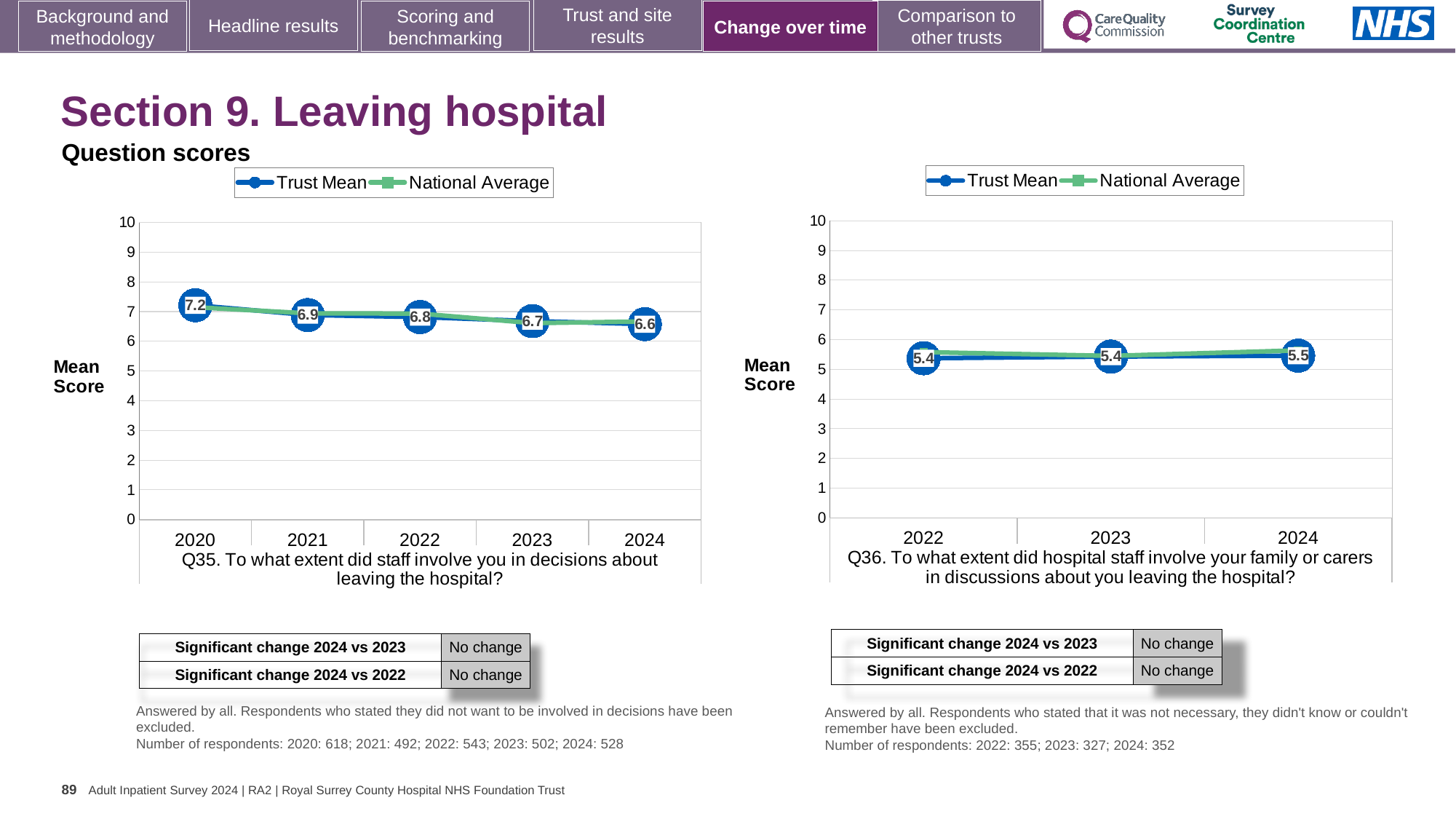

# Section 9. Leaving hospital
Question scores

### Chart

| Category | Trust Mean | National Average |
|---|---|---|
| 2022 | 5.372389424150867 | 5.580055020765087 |
| 2023 | 5.429249076192256 | 5.451676179215576 |
| 2024 | 5.461398330202668 | 5.636999691765052 |

### Chart

| Category | Trust Mean | National Average |
|---|---|---|
| 2020 | 7.215443331033426 | 7.147980493225688 |
| 2021 | 6.885363914593138 | 6.942881082282427 |
| 2022 | 6.816856241852856 | 6.934191277792261 |
| 2023 | 6.679750273928029 | 6.61286261178177 |
| 2024 | 6.578635718564341 | 6.668295380326844 |
| Significant change 2024 vs 2023 | No change |
| --- | --- |
| Significant change 2024 vs 2022 | No change |
| Significant change 2024 vs 2023 | No change |
| --- | --- |
| Significant change 2024 vs 2022 | No change |
Answered by all. Respondents who stated they did not want to be involved in decisions have been excluded.
Number of respondents: 2020: 618; 2021: 492; 2022: 543; 2023: 502; 2024: 528

Answered by all. Respondents who stated that it was not necessary, they didn't know or couldn't remember have been excluded.
Number of respondents: 2022: 355; 2023: 327; 2024: 352

89